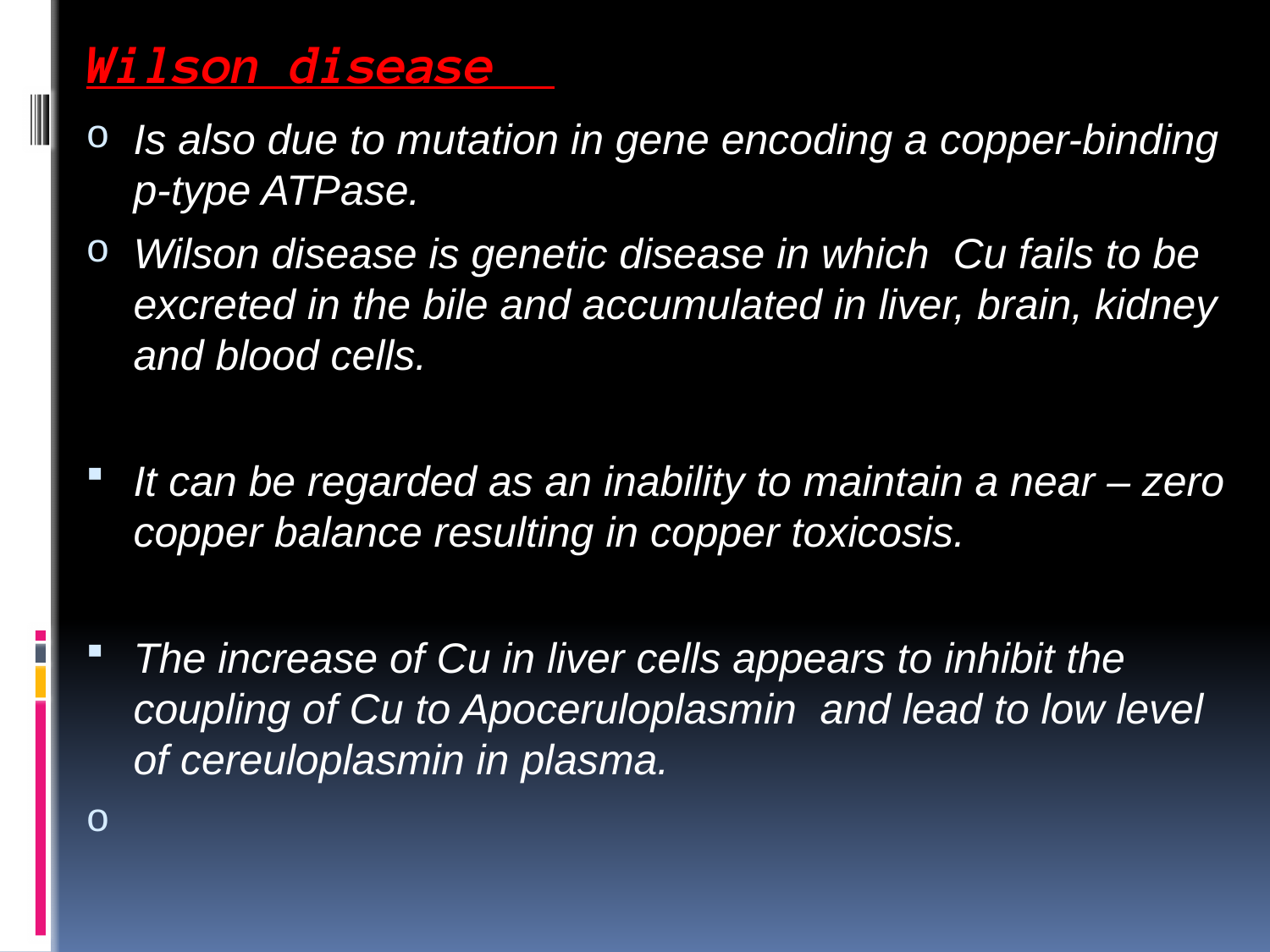

# Wilson disease
Is also due to mutation in gene encoding a copper-binding  p-type ATPase.
Wilson disease is genetic disease in which  Cu fails to be excreted in the bile and accumulated in liver, brain, kidney and blood cells.

It can be regarded as an inability to maintain a near – zero copper balance resulting in copper toxicosis.

The increase of Cu in liver cells appears to inhibit the coupling of Cu to Apoceruloplasmin  and lead to low level of cereuloplasmin in plasma.